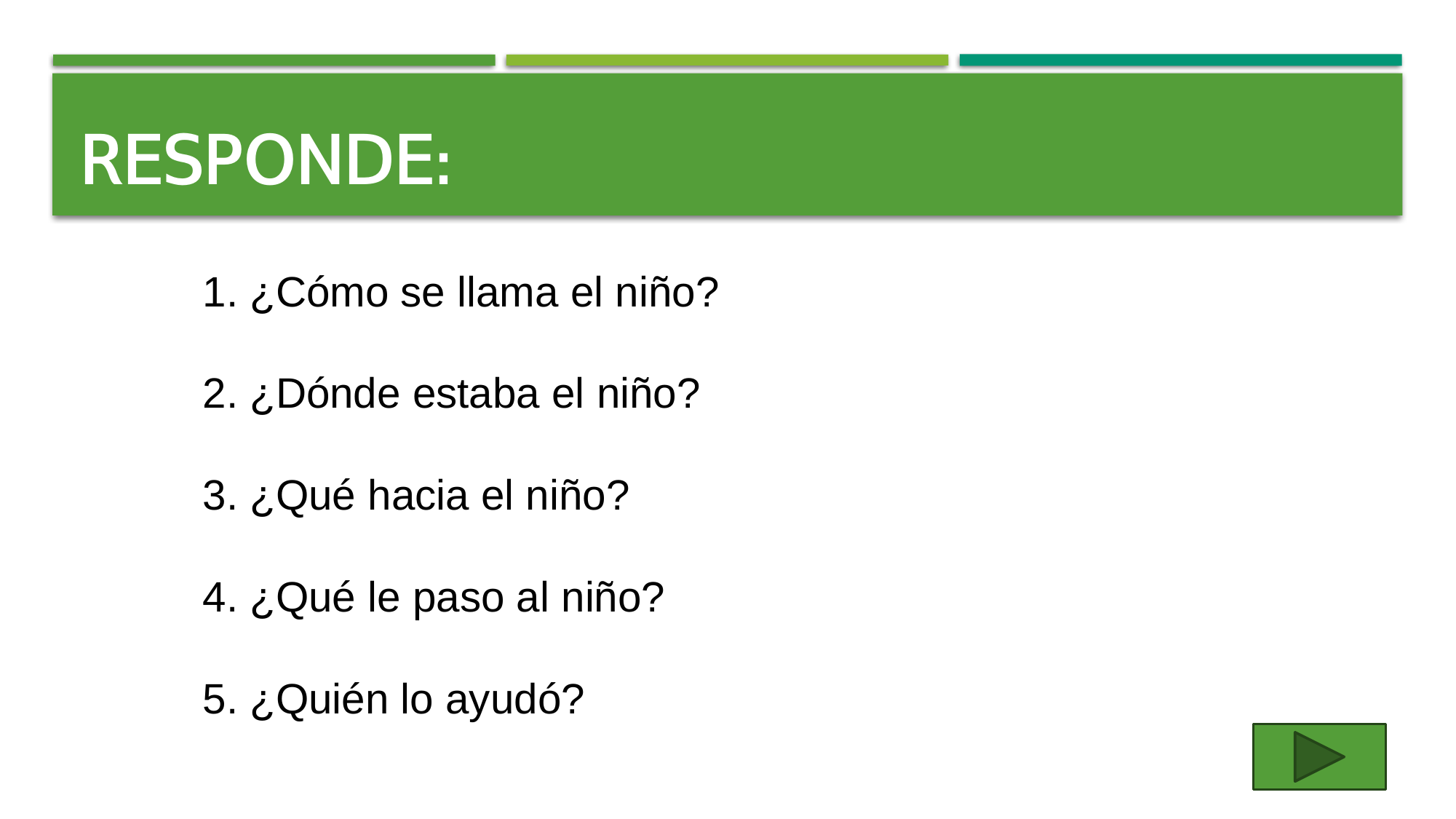

# Responde:
1. ¿Cómo se llama el niño?

2. ¿Dónde estaba el niño?

3. ¿Qué hacia el niño?

4. ¿Qué le paso al niño?

5. ¿Quién lo ayudó?